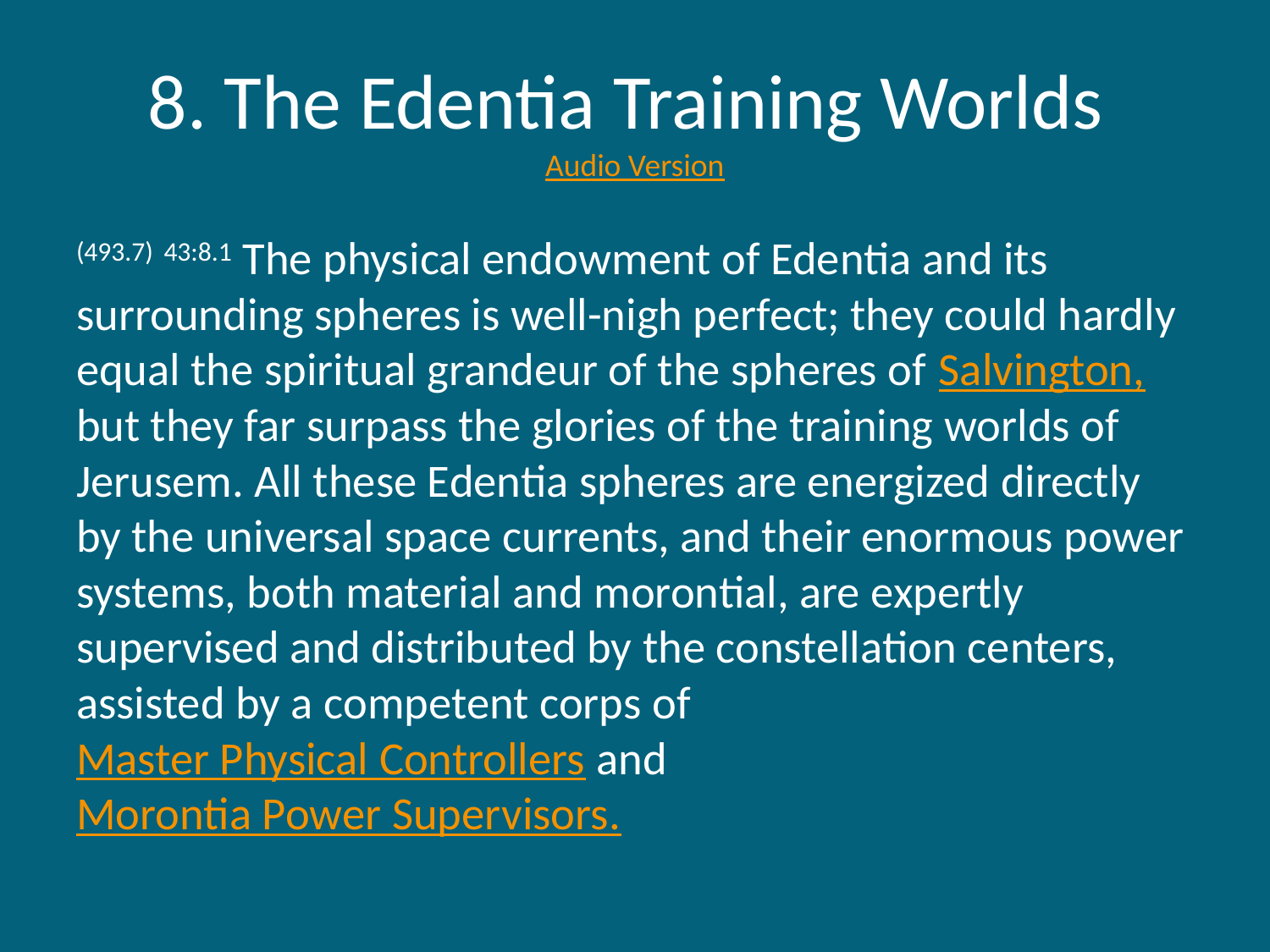

# 8. The Edentia Training Worlds Audio Version
(493.7) 43:8.1 The physical endowment of Edentia and its surrounding spheres is well-nigh perfect; they could hardly equal the spiritual grandeur of the spheres of Salvington, but they far surpass the glories of the training worlds of Jerusem. All these Edentia spheres are energized directly by the universal space currents, and their enormous power systems, both material and morontial, are expertly supervised and distributed by the constellation centers, assisted by a competent corps of Master Physical Controllers and Morontia Power Supervisors.